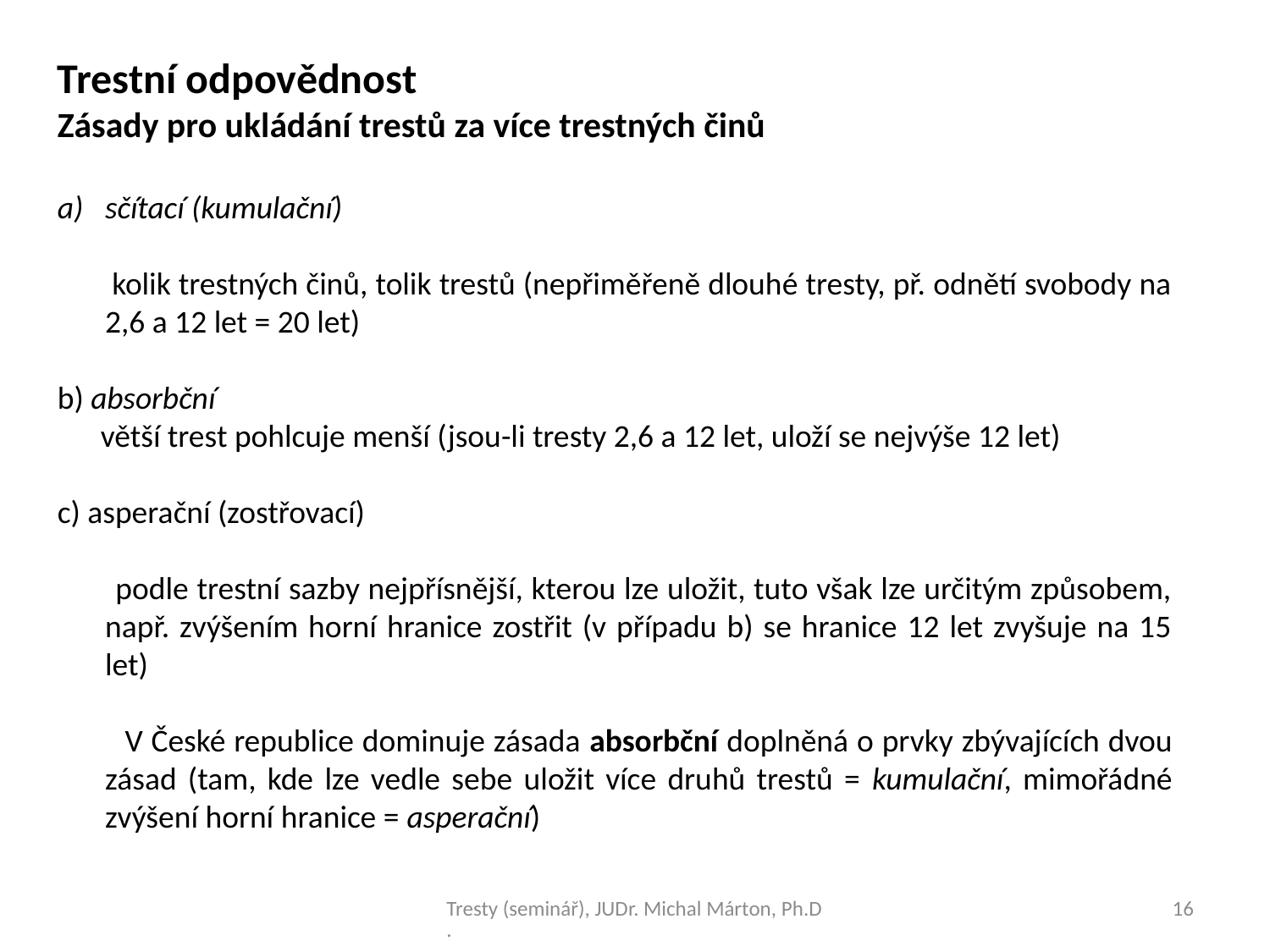

Trestní odpovědnost
Zásady pro ukládání trestů za více trestných činů

sčítací (kumulační)

       kolik trestných činů, tolik trestů (nepřiměřeně dlouhé tresty, př. odnětí svobody na 2,6 a 12 let = 20 let)

b) absorbční
      větší trest pohlcuje menší (jsou-li tresty 2,6 a 12 let, uloží se nejvýše 12 let)

c) asperační (zostřovací)

       podle trestní sazby nejpřísnější, kterou lze uložit, tuto však lze určitým způsobem, např. zvýšením horní hranice zostřit (v případu b) se hranice 12 let zvyšuje na 15 let)

        V České republice dominuje zásada absorbční doplněná o prvky zbývajících dvou zásad (tam, kde lze vedle sebe uložit více druhů trestů = kumulační, mimořádné zvýšení horní hranice = asperační)

Tresty (seminář), JUDr. Michal Márton, Ph.D.
16